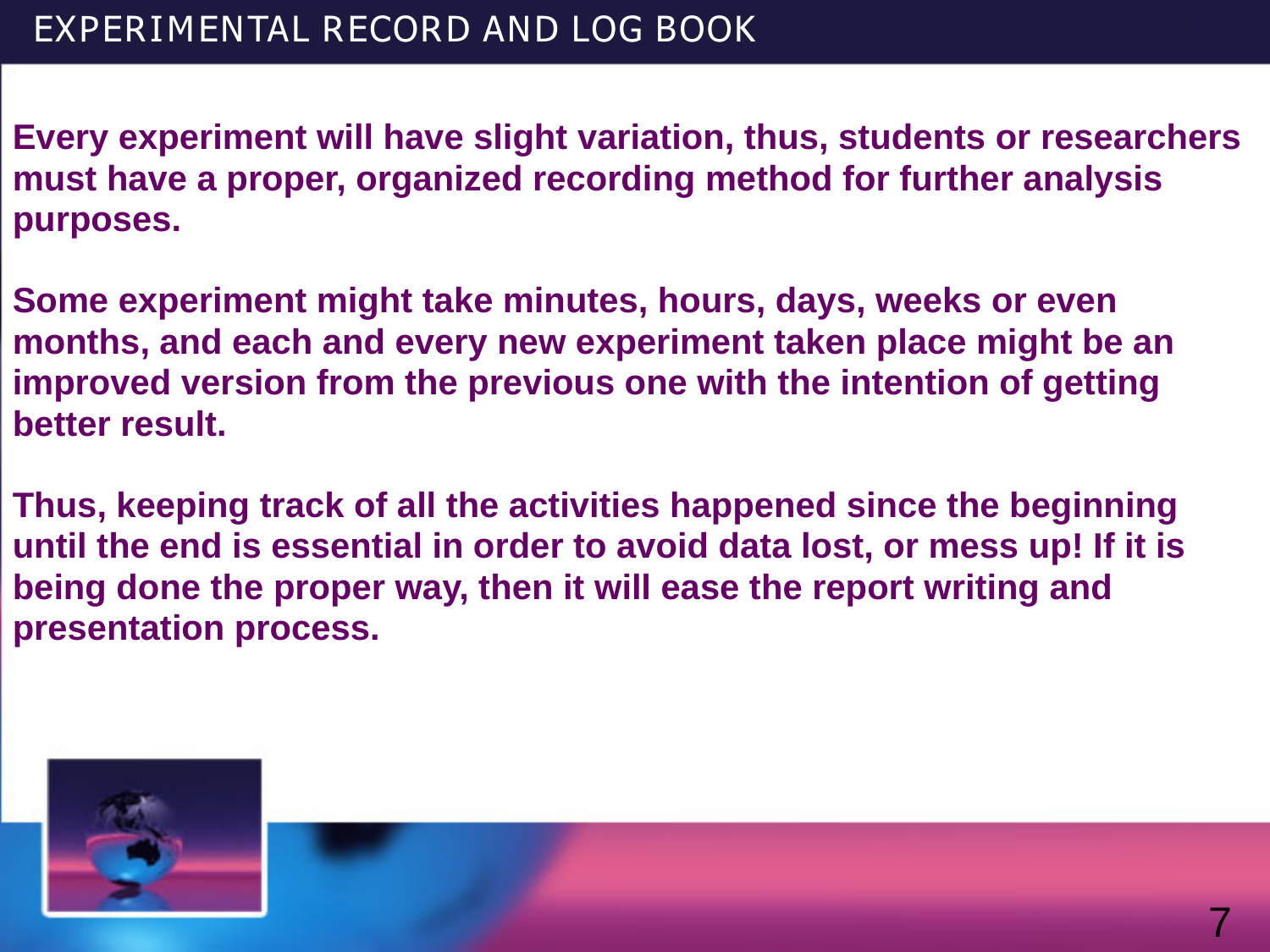

EXPERIMENTAL RECORD AND LOG BOOK
Every experiment will have slight variation, thus, students or researchers
must have a proper, organized recording method for further analysis
purposes.

Some experiment might take minutes, hours, days, weeks or even
months, and each and every new experiment taken place might be an
improved version from the previous one with the intention of getting
better result.

Thus, keeping track of all the activities happened since the beginning
until the end is essential in order to avoid data lost, or mess up! If it is
being done the proper way, then it will ease the report writing and
presentation process.
7